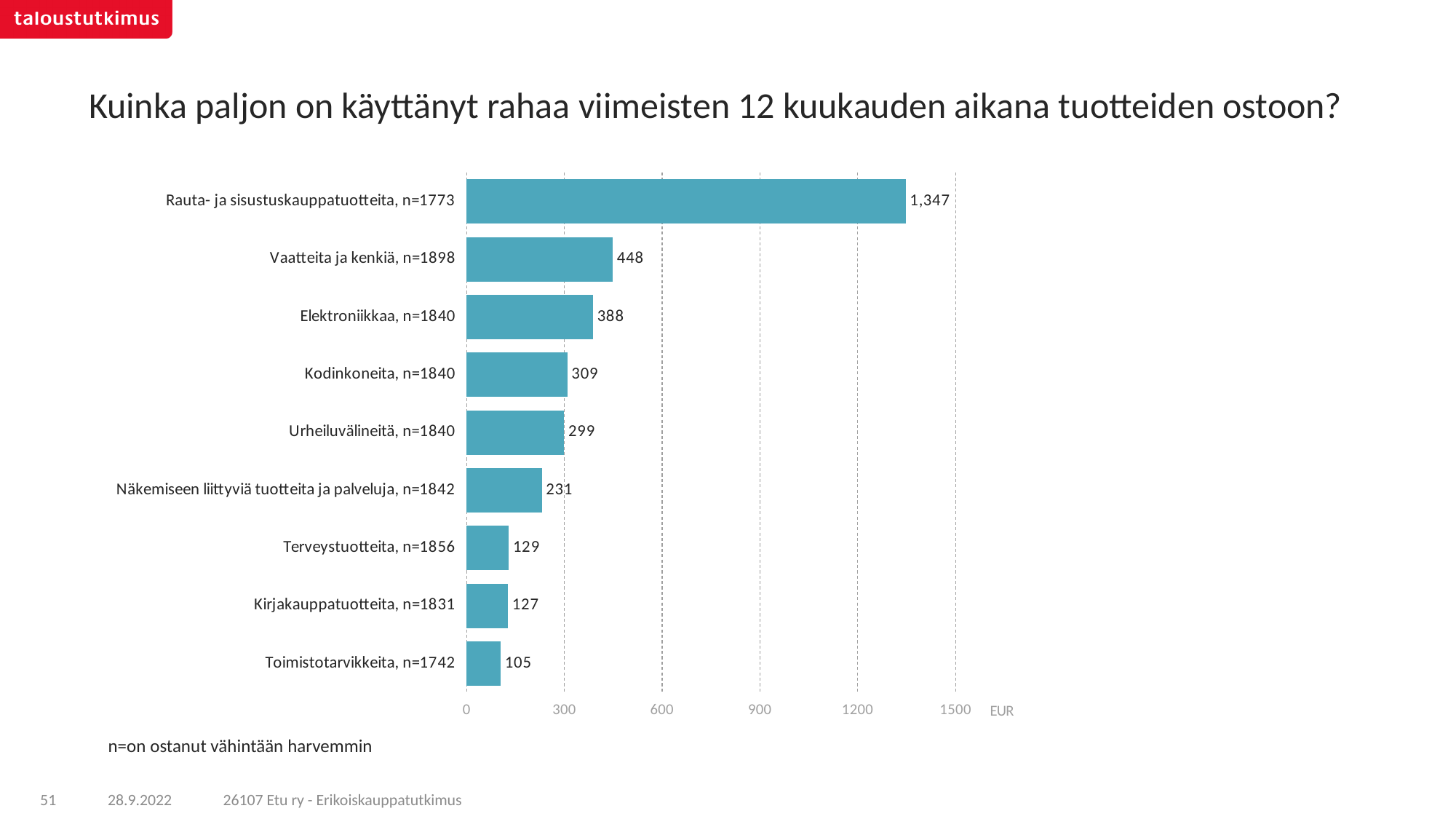

# Kuinka paljon on käyttänyt rahaa viimeisten 12 kuukauden aikana tuotteiden ostoon?

### Chart

| Category | Keskiarvo eur |
|---|---|
| Rauta- ja sisustuskauppatuotteita, n=1773 | 1347.03 |
| Vaatteita ja kenkiä, n=1898 | 448.49 |
| Elektroniikkaa, n=1840 | 387.91 |
| Kodinkoneita, n=1840 | 308.87 |
| Urheiluvälineitä, n=1840 | 299.36 |
| Näkemiseen liittyviä tuotteita ja palveluja, n=1842 | 230.59 |
| Terveystuotteita, n=1856 | 129.38 |
| Kirjakauppatuotteita, n=1831 | 126.94 |
| Toimistotarvikkeita, n=1742 | 104.55 |
n=on ostanut vähintään harvemmin
26107 Etu ry - Erikoiskauppatutkimus
51
28.9.2022